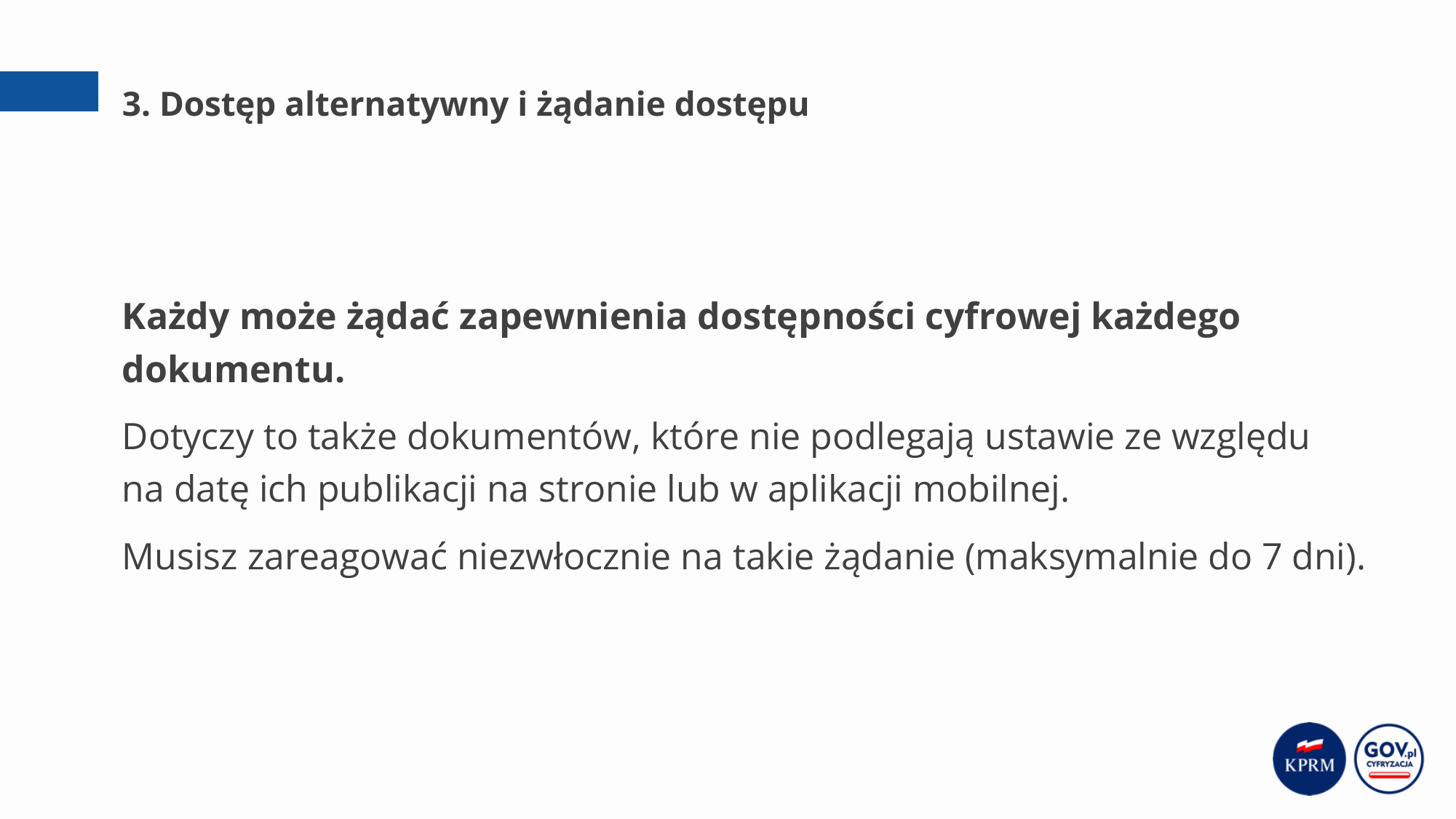

# 3. Dostęp alternatywny i żądanie dostępu
Każdy może żądać zapewnienia dostępności cyfrowej każdego dokumentu.
Dotyczy to także dokumentów, które nie podlegają ustawie ze względu
na datę ich publikacji na stronie lub w aplikacji mobilnej.
Musisz zareagować niezwłocznie na takie żądanie (maksymalnie do 7 dni).